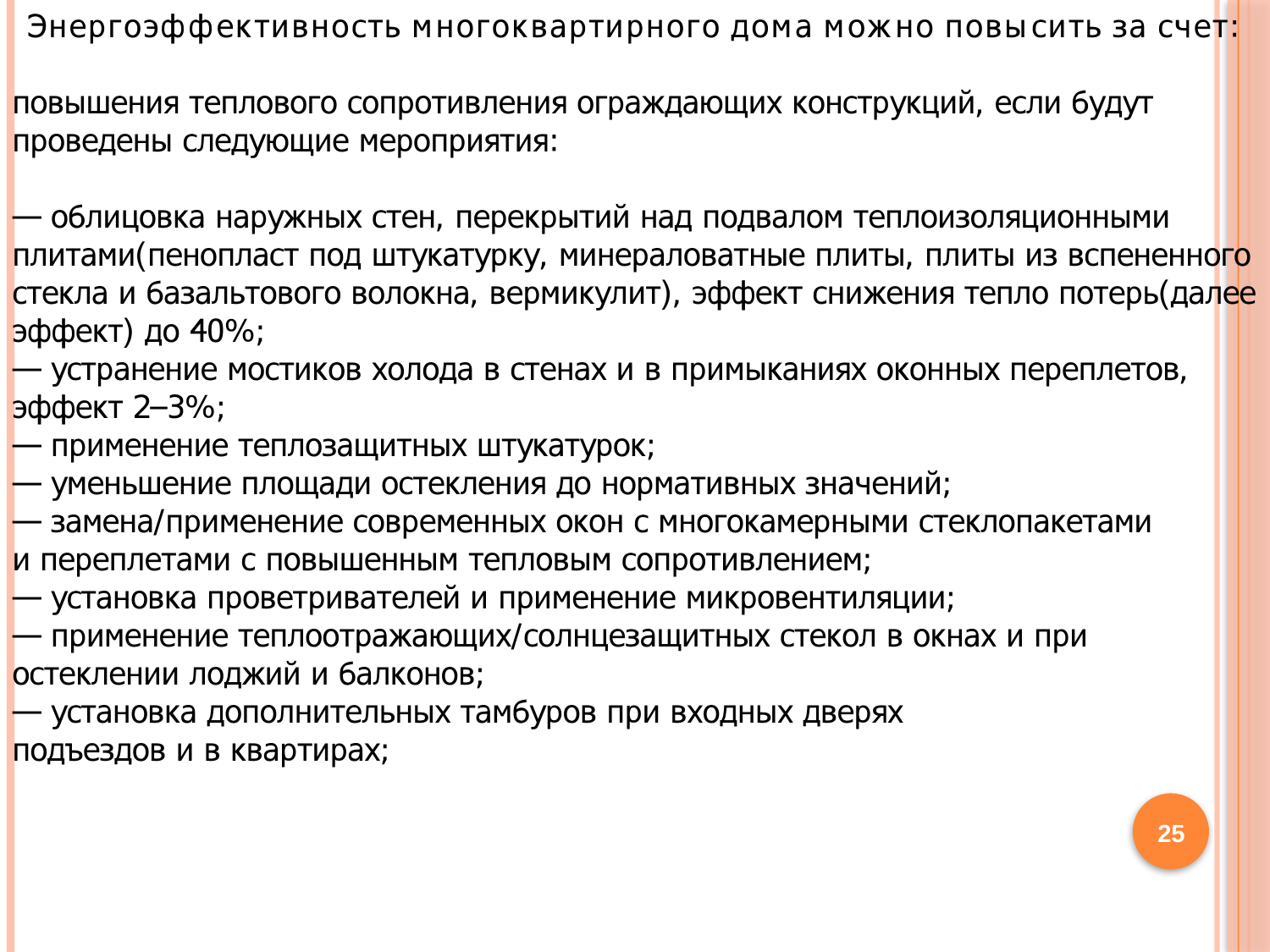

Энергоэффективность многоквартирного дома можно повысить за счет:

повышения теплового сопротивления ограждающих конструкций, если будут проведены следующие мероприятия:

— облицовка наружных стен, перекрытий над подвалом теплоизоляционными плитами(пенопласт под штукатурку, минераловатные плиты, плиты из вспененного стекла и базальтового волокна, вермикулит), эффект снижения тепло потерь(далее эффект) до 40%;
— устранение мостиков холода в стенах и в примыканиях оконных переплетов, эффект 2–3%;
— применение теплозащитных штукатурок;
— уменьшение площади остекления до нормативных значений;
— замена/применение современных окон с многокамерными стеклопакетами и переплетами с повышенным тепловым сопротивлением;
— установка проветривателей и применение микровентиляции;
— применение теплоотражающих/солнцезащитных стекол в окнах и при остеклении лоджий и балконов;
— установка дополнительных тамбуров при входных дверях подъездов и в квартирах;

25